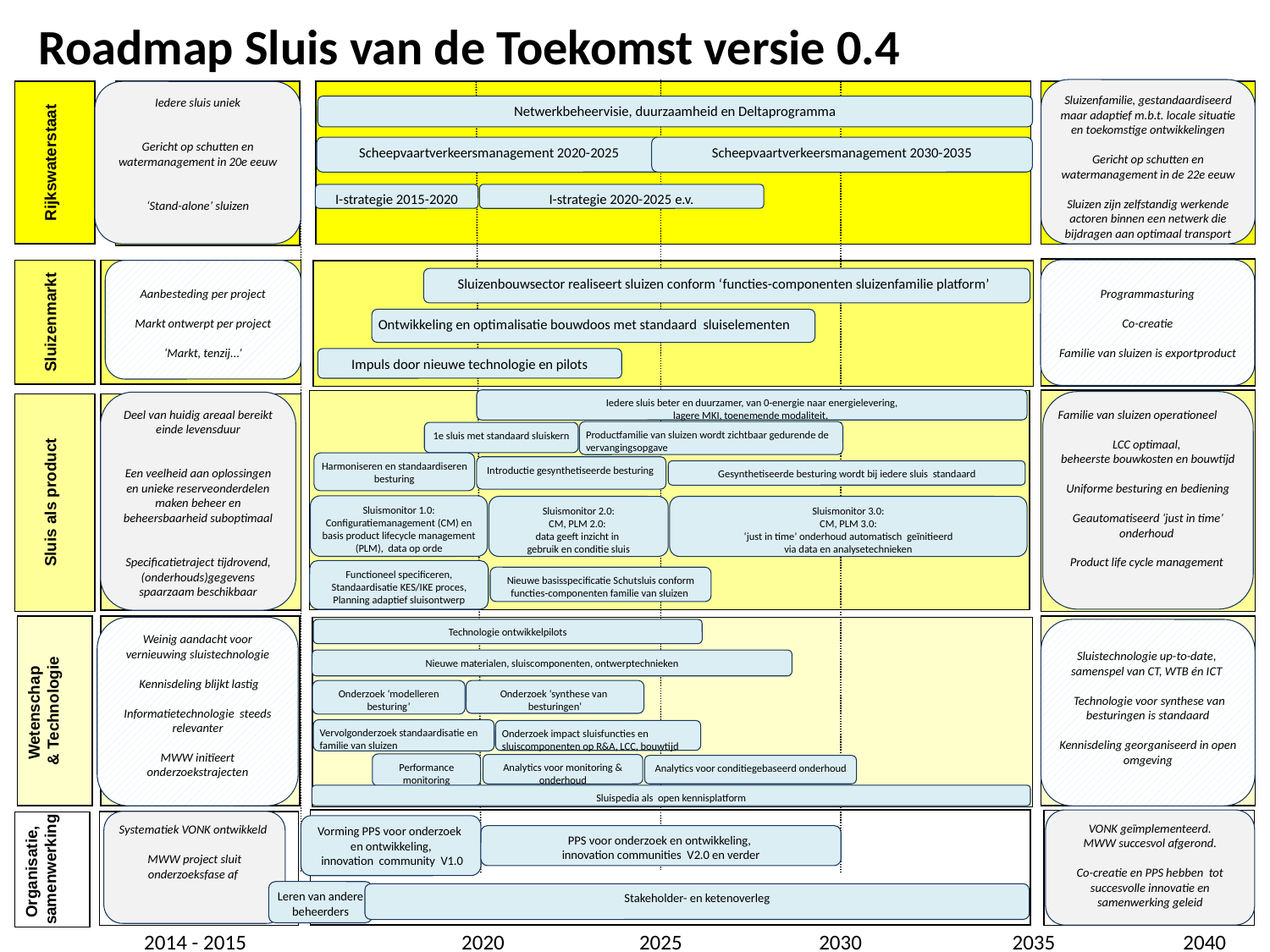

Roadmap Sluis van de Toekomst versie 0.4

Sluizenfamilie, gestandaardiseerd maar adaptief m.b.t. locale situatie en toekomstige ontwikkelingen

Gericht op schutten en watermanagement in de 22e eeuw

Sluizen zijn zelfstandig werkende actoren binnen een netwerk die bijdragen aan optimaal transport

Rijkswaterstaat
Iedere sluis uniek

Gericht op schutten en watermanagement in 20e eeuw

‘Stand-alone’ sluizen

Netwerkbeheervisie, duurzaamheid en Deltaprogramma

Scheepvaartverkeersmanagement 2020-2025
Scheepvaartverkeersmanagement 2030-2035
I-strategie 2015-2020
I-strategie 2020-2025 e.v.

Programmasturing

Co-creatie

Familie van sluizen is exportproduct

Sluizenmarkt

Aanbesteding per project

Markt ontwerpt per project

‘Markt, tenzij...’

Sluizenbouwsector realiseert sluizen conform ‘functies-componenten sluizenfamilie platform’

Ontwikkeling en optimalisatie bouwdoos met standaard  sluiselementen

Impuls door nieuwe technologie en pilots

Iedere sluis beter en duurzamer, van 0-energie naar energielevering,
lagere MKI, toenemende modaliteit,

Familie van sluizen operationeel

LCC optimaal,
beheerste bouwkosten en bouwtijd

Uniforme besturing en bediening

Geautomatiseerd ‘just in time’ onderhoud

Product life cycle management

Deel van huidig areaal bereikt einde levensduur

Een veelheid aan oplossingen
en unieke reserveonderdelen maken beheer en beheersbaarheid suboptimaal

Specificatietraject tijdrovend, (onderhouds)gegevens spaarzaam beschikbaar

Sluis als product

Productfamilie van sluizen wordt zichtbaar gedurende de vervangingsopgave
1e sluis met standaard sluiskern
Harmoniseren en standaardiseren besturing
Introductie gesynthetiseerde besturing
Gesynthetiseerde besturing wordt bij iedere sluis  standaard
Sluismonitor 1.0:
Configuratiemanagement (CM) en basis product lifecycle management (PLM),  data op orde
Sluismonitor 2.0:
CM, PLM 2.0:
data geeft inzicht in
gebruik en conditie sluis

Sluismonitor 3.0:
CM, PLM 3.0:
 ‘just in time’ onderhoud automatisch  geïnitieerd
via data en analysetechnieken

Functioneel specificeren,
Standaardisatie KES/IKE proces,
Planning adaptief sluisontwerp

Nieuwe basisspecificatie Schutsluis conform
functies-componenten familie van sluizen

Wetenschap
& Technologie

Weinig aandacht voor vernieuwing sluistechnologie

 Kennisdeling blijkt lastig

Informatietechnologie  steeds relevanter

MWW initïeert onderzoekstrajecten

Technologie ontwikkelpilots

Sluistechnologie up-to-date,
samenspel van CT, WTB én ICT

 Technologie voor synthese van besturingen is standaard

Kennisdeling georganiseerd in open omgeving

Nieuwe materialen, sluiscomponenten, ontwerptechnieken
Onderzoek ‘modelleren besturing’
Onderzoek ‘synthese van
besturingen’
Vervolgonderzoek standaardisatie en  familie van sluizen
Onderzoek impact sluisfuncties en  sluiscomponenten op R&A, LCC, bouwtijd

Performance monitoring
Analytics voor monitoring & onderhoud
Analytics voor conditiegebaseerd onderhoud
Sluispedia als  open kennisplatform
VONK geïmplementeerd.
MWW succesvol afgerond.

Co-creatie en PPS hebben  tot succesvolle innovatie en samenwerking geleid

Systematiek VONK ontwikkeld

MWW project sluit onderzoeksfase af

Organisatie,
samenwerking
Vorming PPS voor onderzoek
en ontwikkeling,
 innovation  community  V1.0
PPS voor onderzoek en ontwikkeling,
innovation communities  V2.0 en verder
Leren van andere beheerders
Stakeholder- en ketenoverleg
    2040
            2025
          2020
          2030
             2035
    2014 - 2015